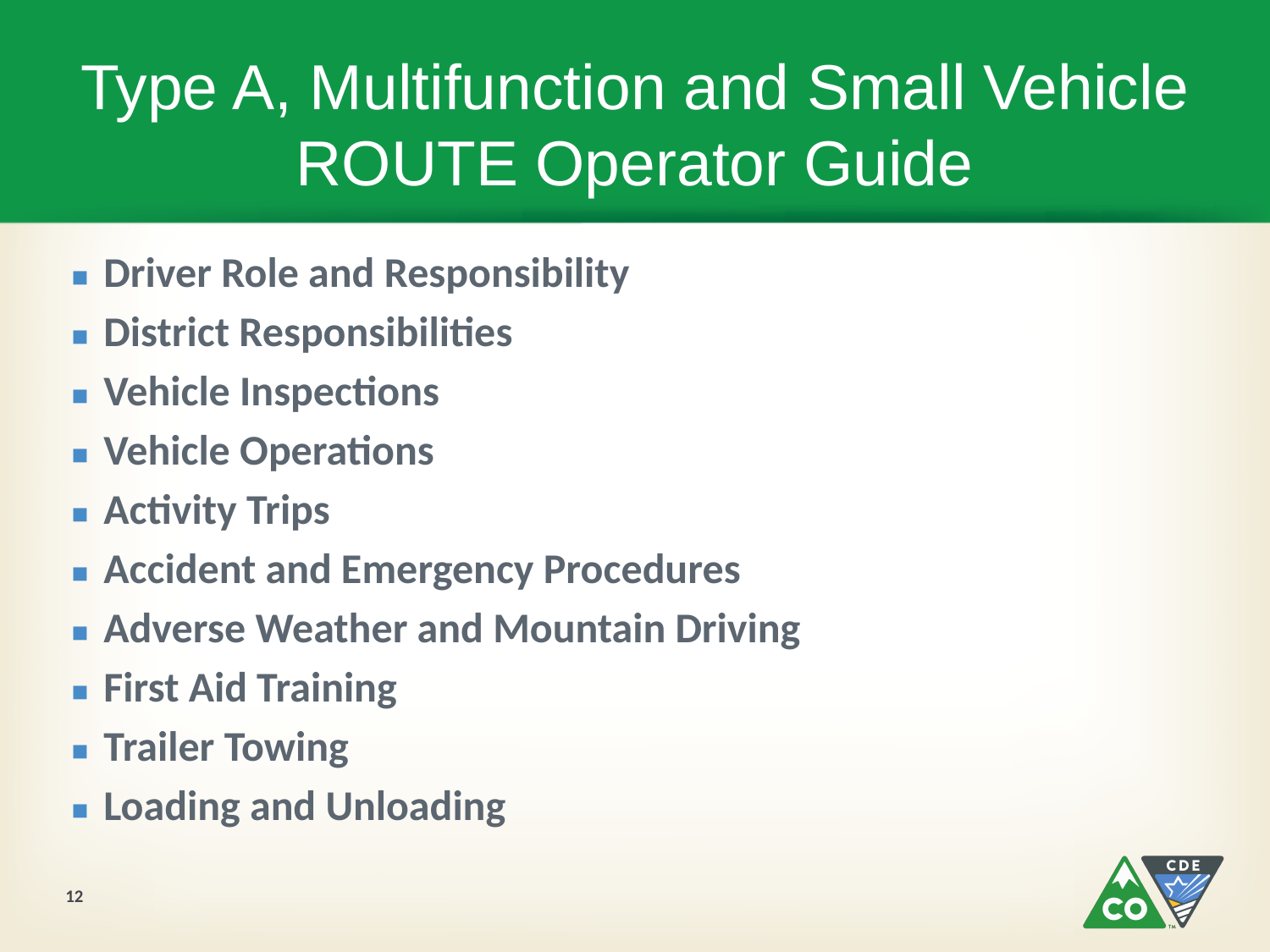

# Type A, Multifunction and Small Vehicle ROUTE Operator Guide
Driver Role and Responsibility
District Responsibilities
Vehicle Inspections
Vehicle Operations
Activity Trips
Accident and Emergency Procedures
Adverse Weather and Mountain Driving
First Aid Training
Trailer Towing
Loading and Unloading
12